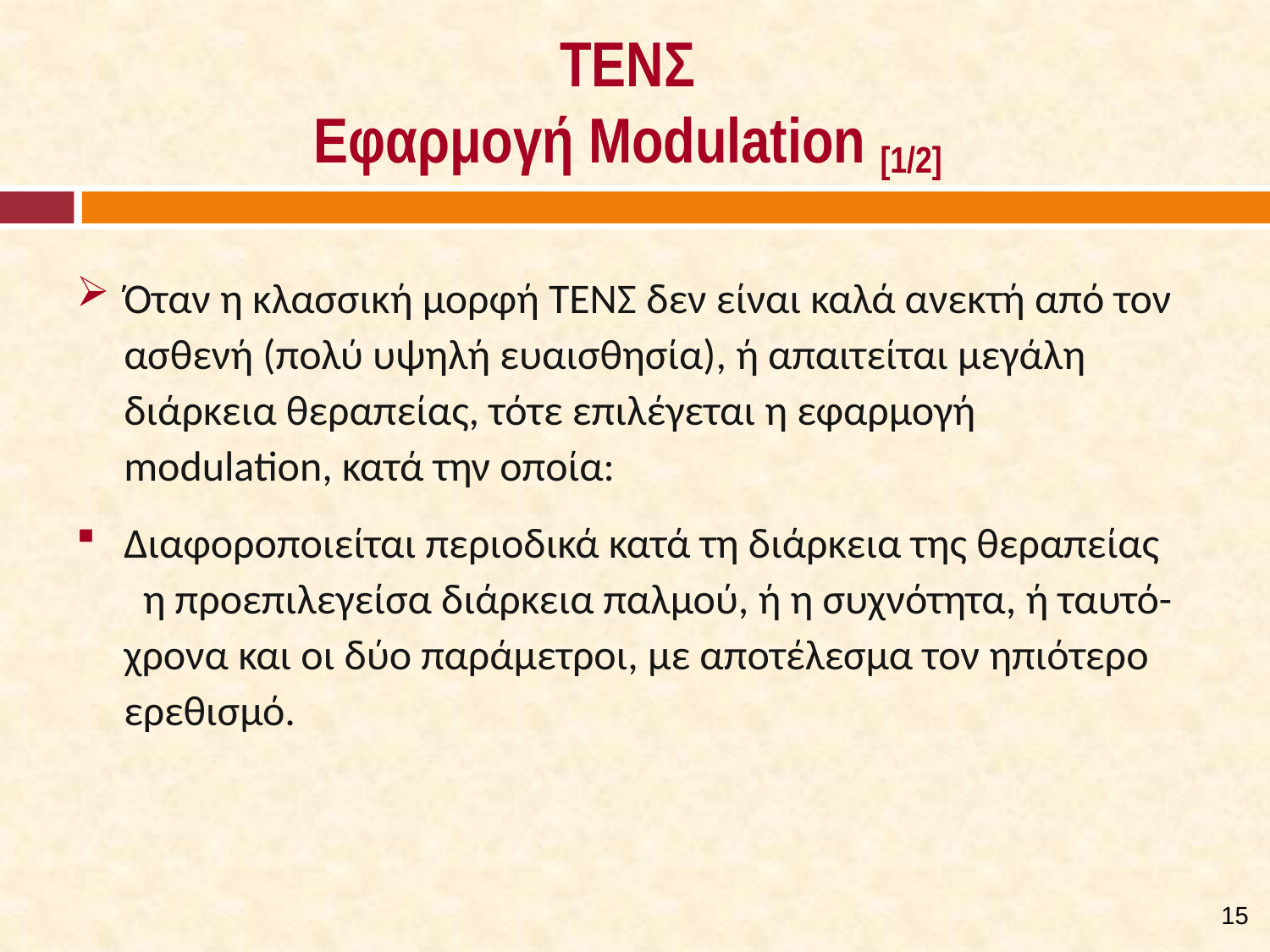

# ΤΕΝΣ Εφαρμογή Modulation [1/2]
Όταν η κλασσική μορφή ΤΕΝΣ δεν είναι καλά ανεκτή από τον ασθενή (πολύ υψηλή ευαισθησία), ή απαιτείται μεγάλη διάρκεια θεραπείας, τότε επιλέγεται η εφαρμογή modulation, κατά την οποία:
Διαφοροποιείται περιοδικά κατά τη διάρκεια της θεραπείας      η προεπιλεγείσα διάρκεια παλμού, ή η συχνότητα, ή ταυτό-χρονα και οι δύο παράμετροι, με αποτέλεσμα τον ηπιότερο ερεθισμό.
15